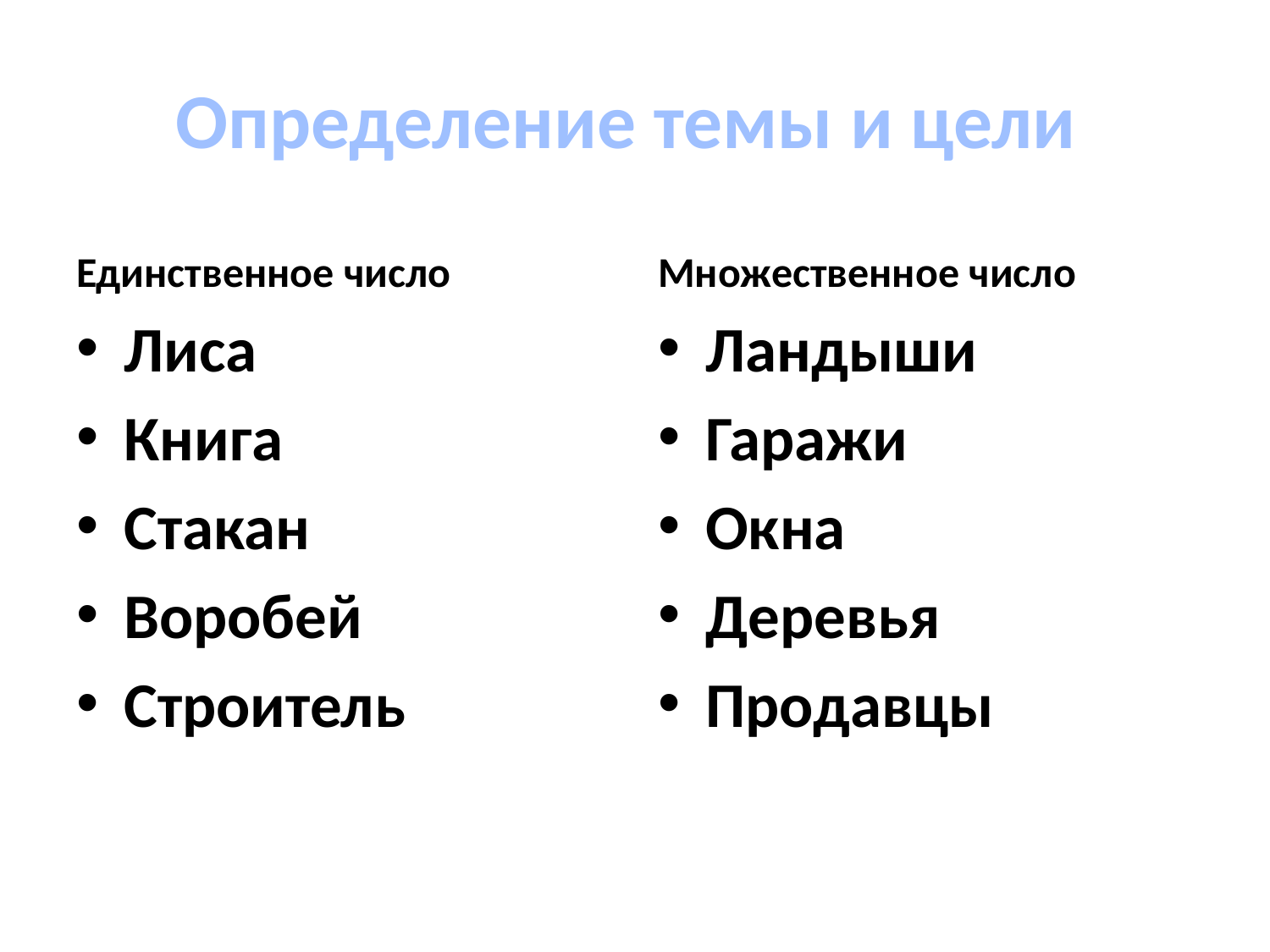

# Определение темы и цели
Единственное число
Множественное число
Лиса
Книга
Стакан
Воробей
Строитель
Ландыши
Гаражи
Окна
Деревья
Продавцы